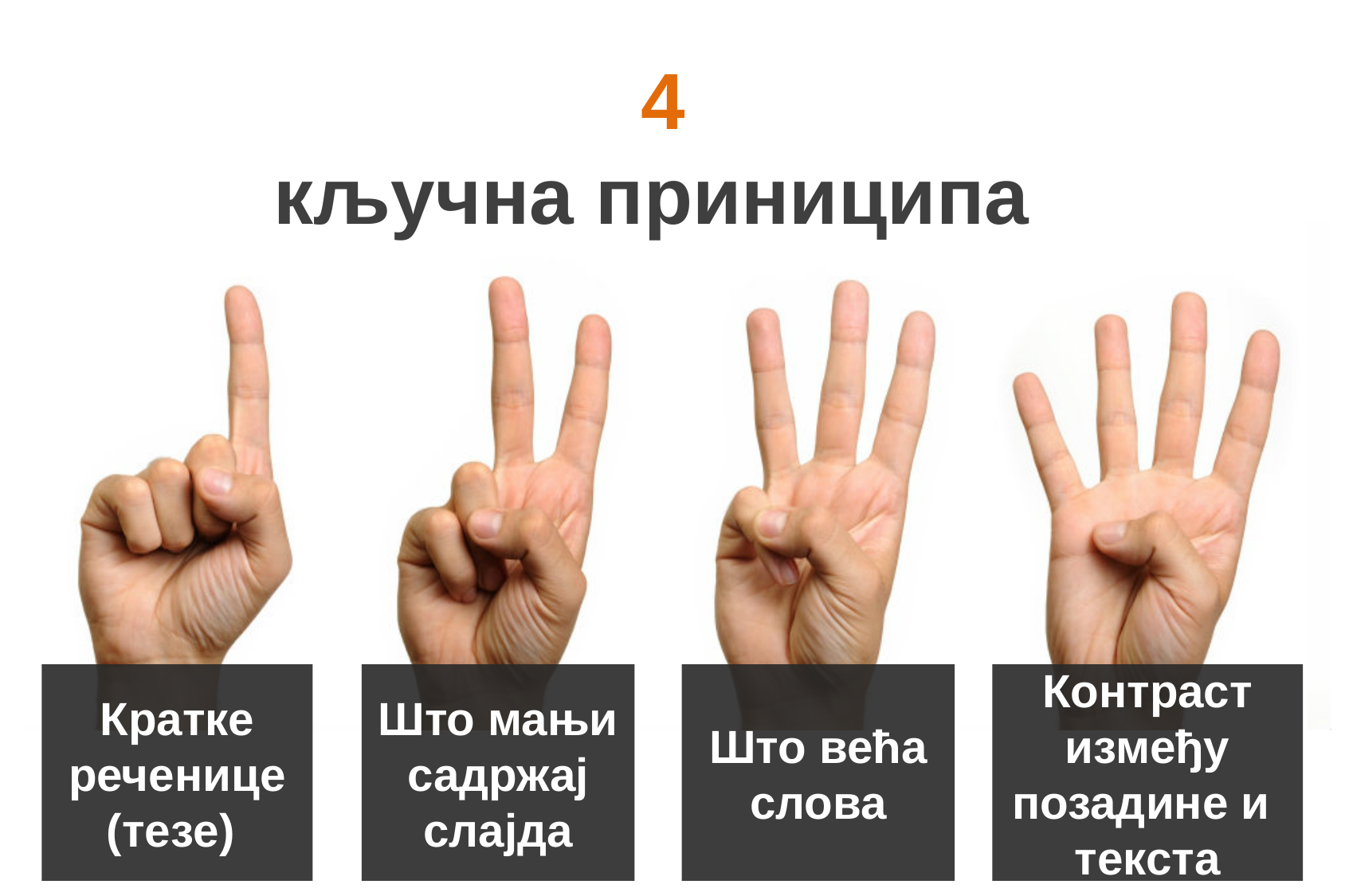

4
кључна приниципа
,,
Што већа слова
Контраст између позадине и  текста
Кратке реченице (тезе)

Што мањи садржај слајда